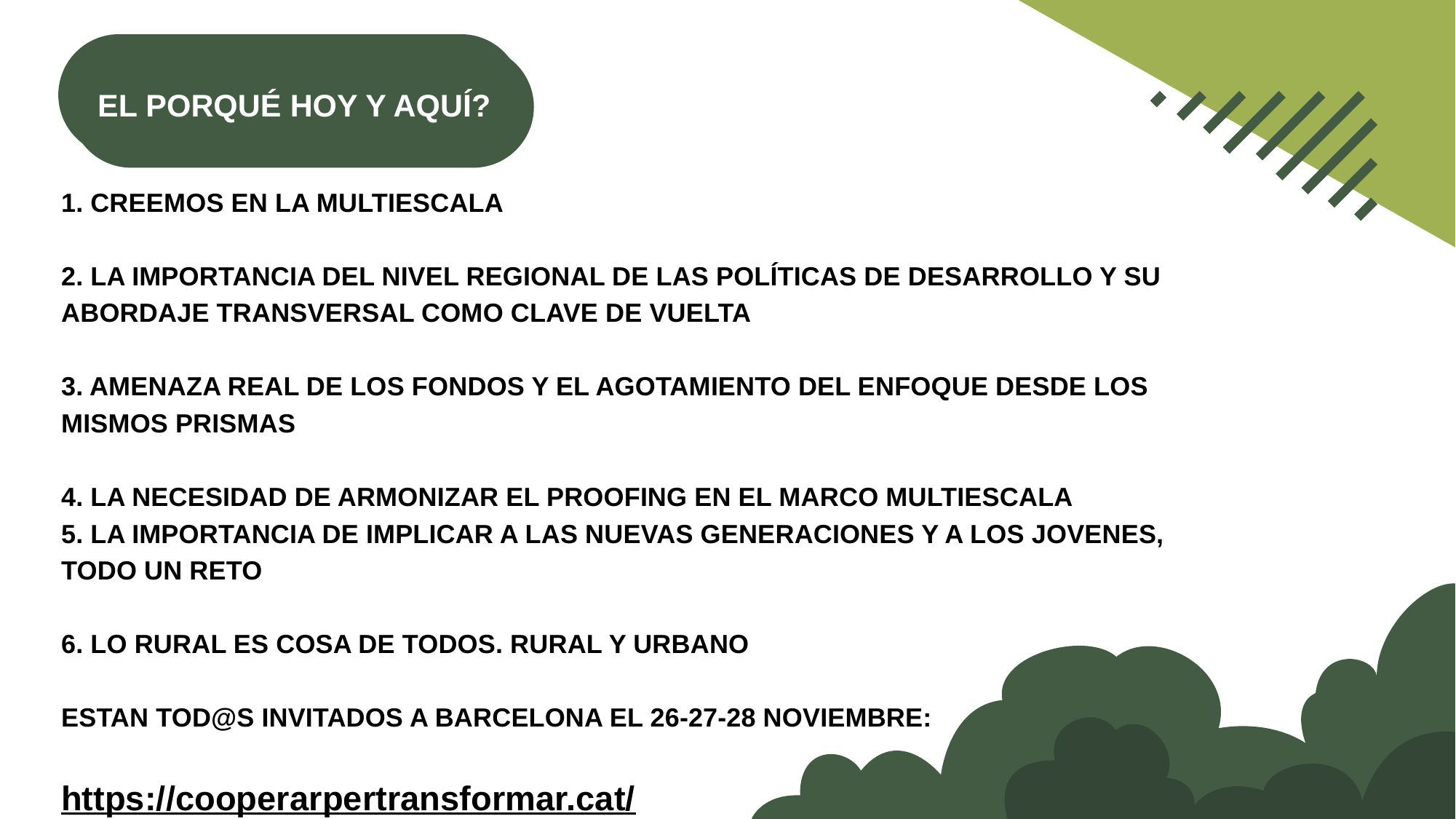

EL PORQUÉ HOY Y AQUÍ?
EL PORQUÉ HOY Y AQUÍ?
1. CREEMOS EN LA MULTIESCALA

2. LA IMPORTANCIA DEL NIVEL REGIONAL DE LAS POLÍTICAS DE DESARROLLO Y SU ABORDAJE TRANSVERSAL COMO CLAVE DE VUELTA

3. AMENAZA REAL DE LOS FONDOS Y EL AGOTAMIENTO DEL ENFOQUE DESDE LOS MISMOS PRISMAS

4. LA NECESIDAD DE ARMONIZAR EL PROOFING EN EL MARCO MULTIESCALA
5. LA IMPORTANCIA DE IMPLICAR A LAS NUEVAS GENERACIONES Y A LOS JOVENES, TODO UN RETO

6. LO RURAL ES COSA DE TODOS. RURAL Y URBANO

ESTAN TOD@S INVITADOS A BARCELONA EL 26-27-28 NOVIEMBRE:

https://cooperarpertransformar.cat/